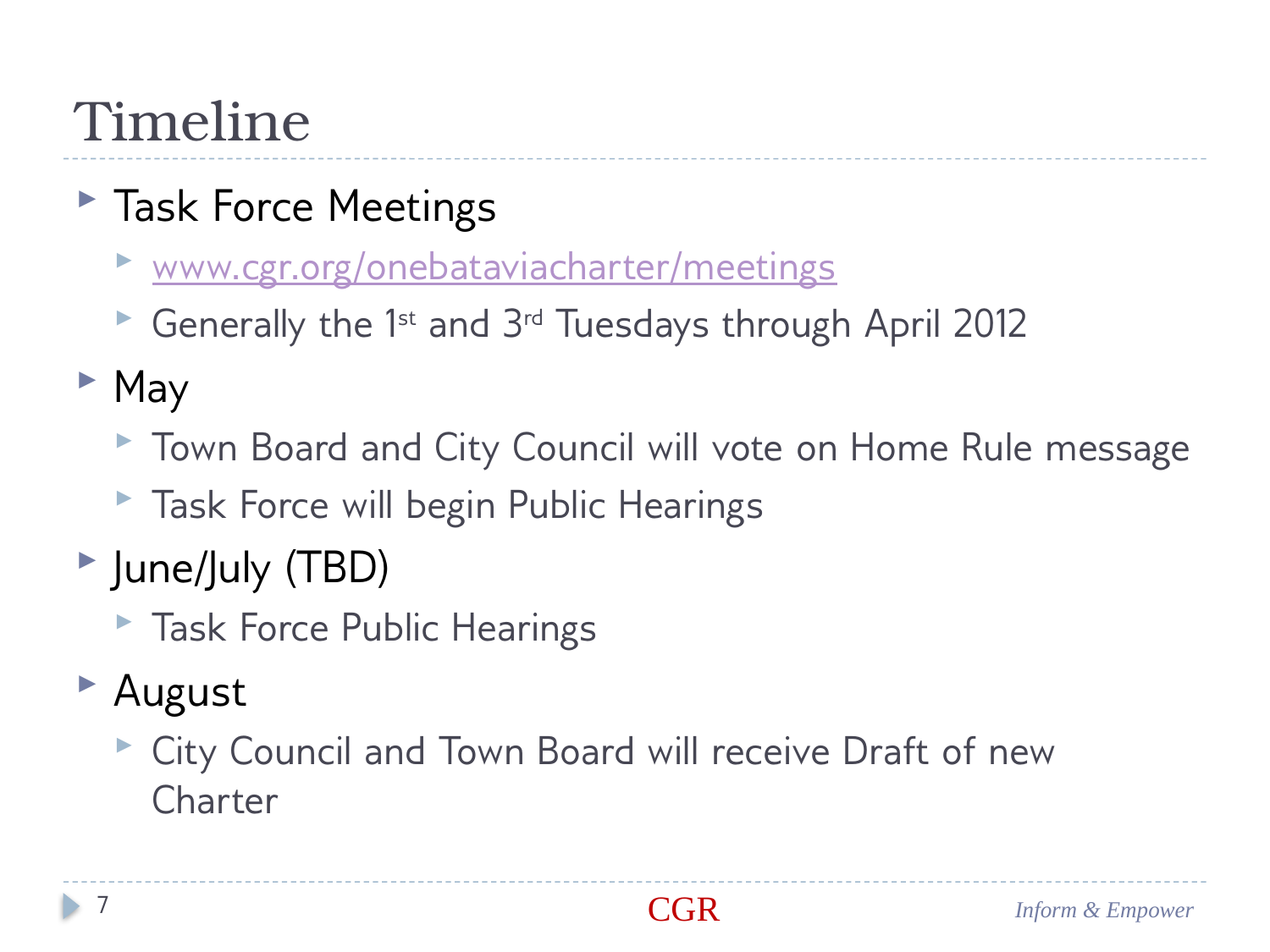

# Timeline
Task Force Meetings
www.cgr.org/onebataviacharter/meetings
Generally the 1st and 3rd Tuesdays through April 2012
May
Town Board and City Council will vote on Home Rule message
Task Force will begin Public Hearings
June/July (TBD)
Task Force Public Hearings
August
City Council and Town Board will receive Draft of new Charter
7